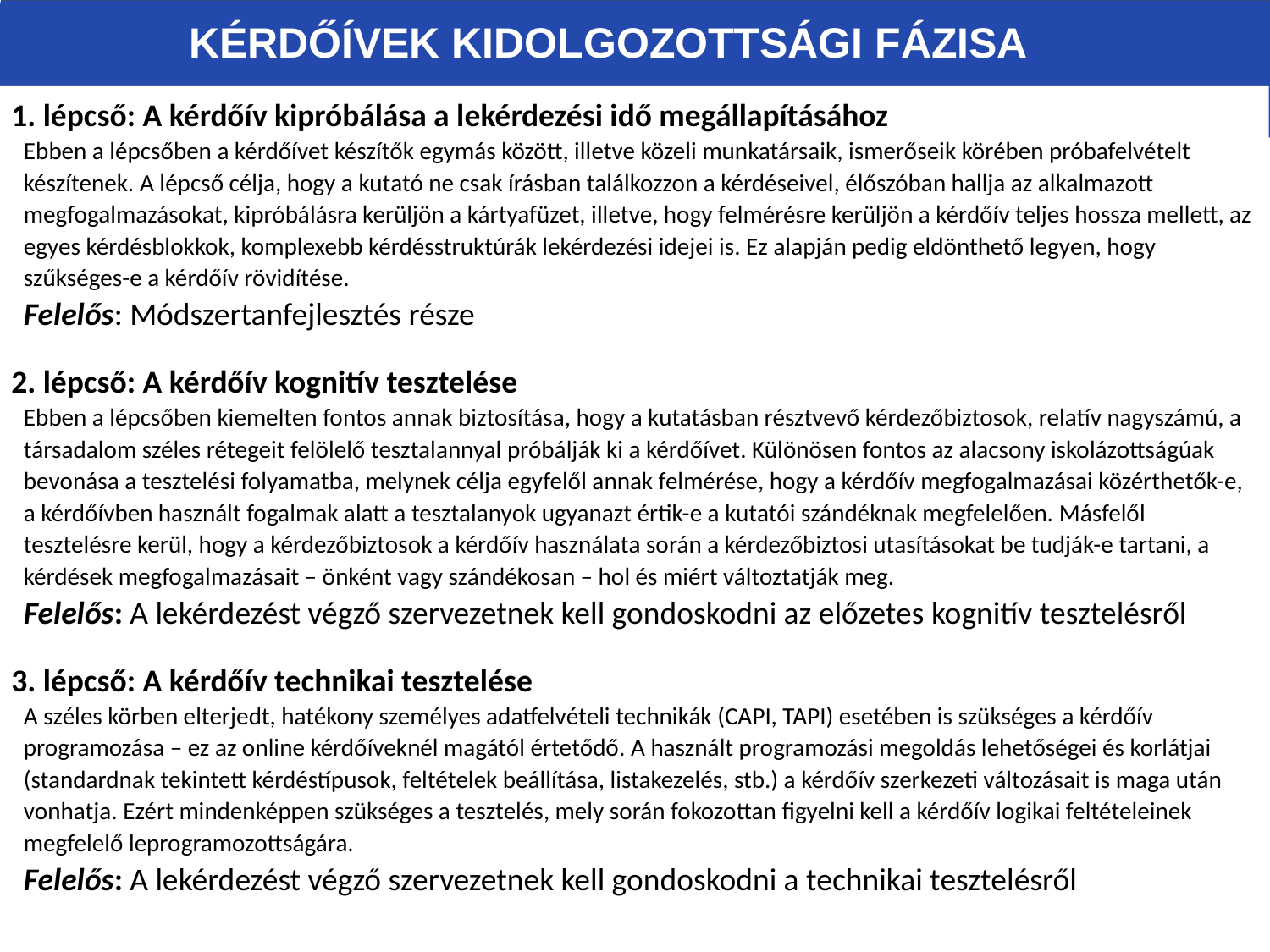

# Kérdőívek kidolgozottsági fázisa
1. lépcső: A kérdőív kipróbálása a lekérdezési idő megállapításához
Ebben a lépcsőben a kérdőívet készítők egymás között, illetve közeli munkatársaik, ismerőseik körében próbafelvételt készítenek. A lépcső célja, hogy a kutató ne csak írásban találkozzon a kérdéseivel, élőszóban hallja az alkalmazott megfogalmazásokat, kipróbálásra kerüljön a kártyafüzet, illetve, hogy felmérésre kerüljön a kérdőív teljes hossza mellett, az egyes kérdésblokkok, komplexebb kérdésstruktúrák lekérdezési idejei is. Ez alapján pedig eldönthető legyen, hogy szűkséges-e a kérdőív rövidítése.
Felelős: Módszertanfejlesztés része

2. lépcső: A kérdőív kognitív tesztelése
Ebben a lépcsőben kiemelten fontos annak biztosítása, hogy a kutatásban résztvevő kérdezőbiztosok, relatív nagyszámú, a társadalom széles rétegeit felölelő tesztalannyal próbálják ki a kérdőívet. Különösen fontos az alacsony iskolázottságúak bevonása a tesztelési folyamatba, melynek célja egyfelől annak felmérése, hogy a kérdőív megfogalmazásai közérthetők-e, a kérdőívben használt fogalmak alatt a tesztalanyok ugyanazt értik-e a kutatói szándéknak megfelelően. Másfelől tesztelésre kerül, hogy a kérdezőbiztosok a kérdőív használata során a kérdezőbiztosi utasításokat be tudják-e tartani, a kérdések megfogalmazásait – önként vagy szándékosan – hol és miért változtatják meg.
Felelős: A lekérdezést végző szervezetnek kell gondoskodni az előzetes kognitív tesztelésről

3. lépcső: A kérdőív technikai tesztelése
A széles körben elterjedt, hatékony személyes adatfelvételi technikák (CAPI, TAPI) esetében is szükséges a kérdőív programozása – ez az online kérdőíveknél magától értetődő. A használt programozási megoldás lehetőségei és korlátjai (standardnak tekintett kérdéstípusok, feltételek beállítása, listakezelés, stb.) a kérdőív szerkezeti változásait is maga után vonhatja. Ezért mindenképpen szükséges a tesztelés, mely során fokozottan figyelni kell a kérdőív logikai feltételeinek megfelelő leprogramozottságára.
Felelős: A lekérdezést végző szervezetnek kell gondoskodni a technikai tesztelésről